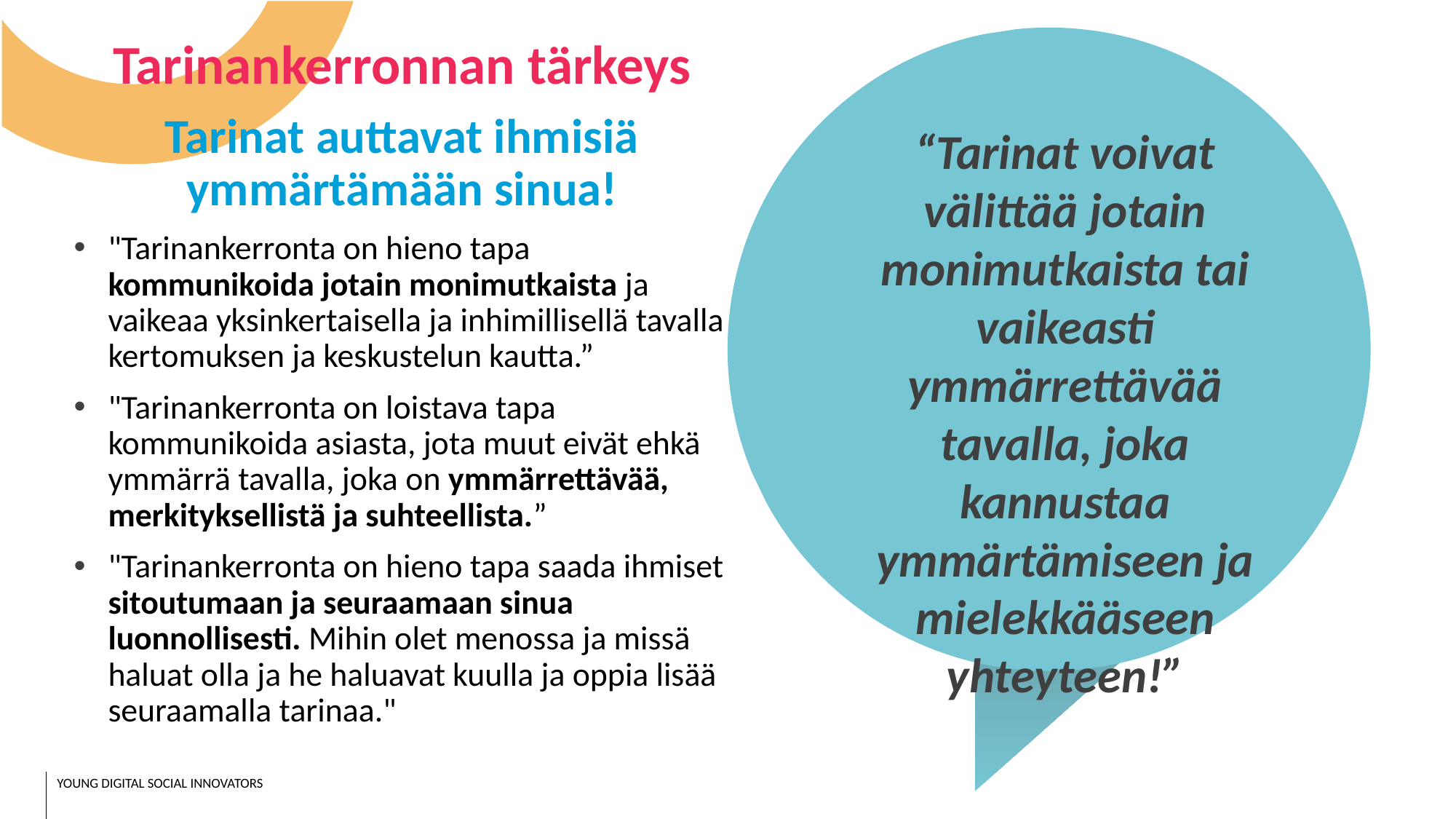

Tarinankerronnan tärkeys
Tarinat auttavat ihmisiä ymmärtämään sinua!
“Tarinat voivat välittää jotain monimutkaista tai vaikeasti ymmärrettävää tavalla, joka kannustaa ymmärtämiseen ja mielekkääseen yhteyteen!”
"Tarinankerronta on hieno tapa kommunikoida jotain monimutkaista ja vaikeaa yksinkertaisella ja inhimillisellä tavalla kertomuksen ja keskustelun kautta.”
"Tarinankerronta on loistava tapa kommunikoida asiasta, jota muut eivät ehkä ymmärrä tavalla, joka on ymmärrettävää, merkityksellistä ja suhteellista.”
"Tarinankerronta on hieno tapa saada ihmiset sitoutumaan ja seuraamaan sinua luonnollisesti. Mihin olet menossa ja missä haluat olla ja he haluavat kuulla ja oppia lisää seuraamalla tarinaa."